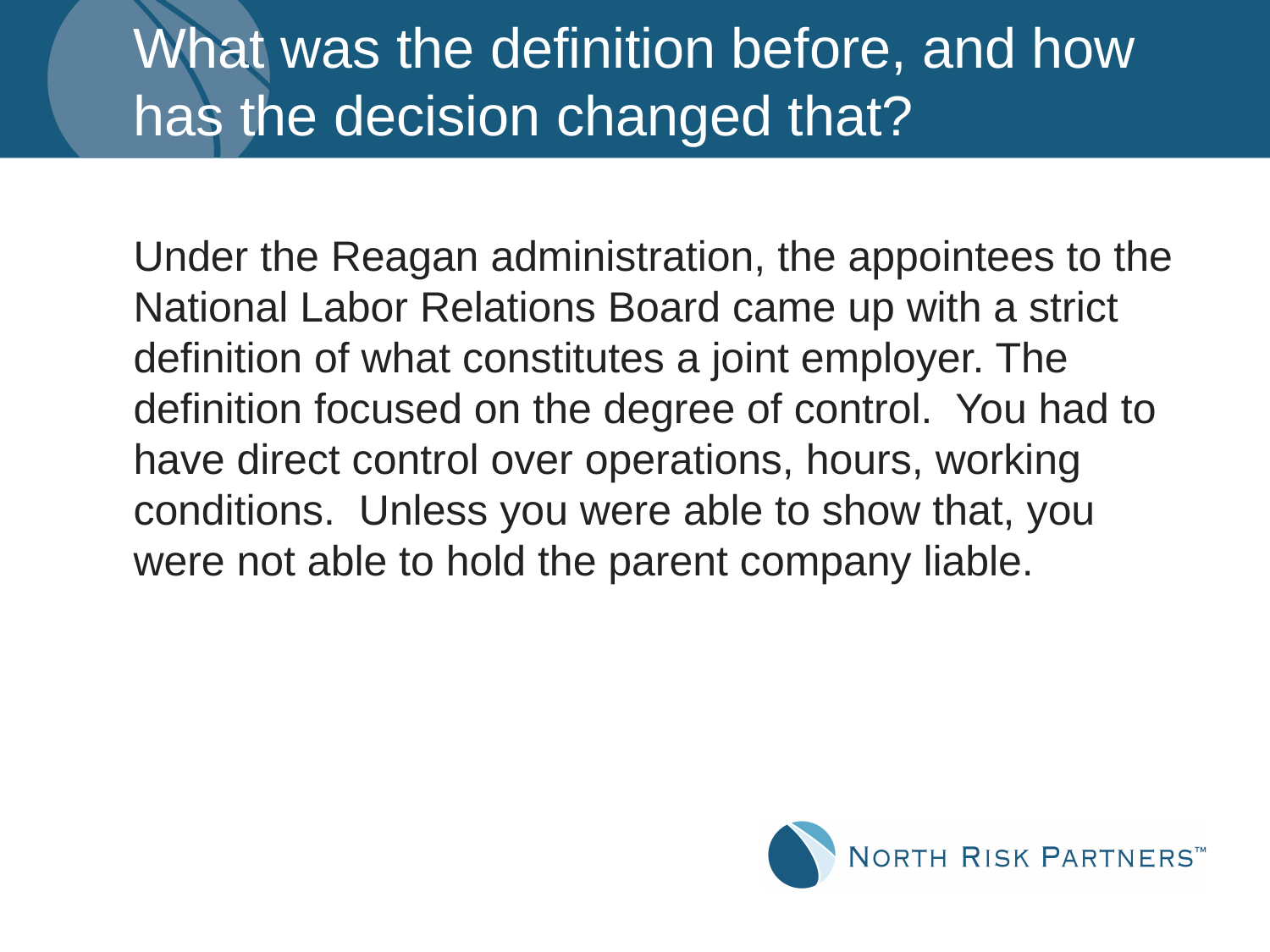

# What was the definition before, and how has the decision changed that?
Under the Reagan administration, the appointees to the National Labor Relations Board came up with a strict definition of what constitutes a joint employer. The definition focused on the degree of control.  You had to have direct control over operations, hours, working conditions.  Unless you were able to show that, you were not able to hold the parent company liable.